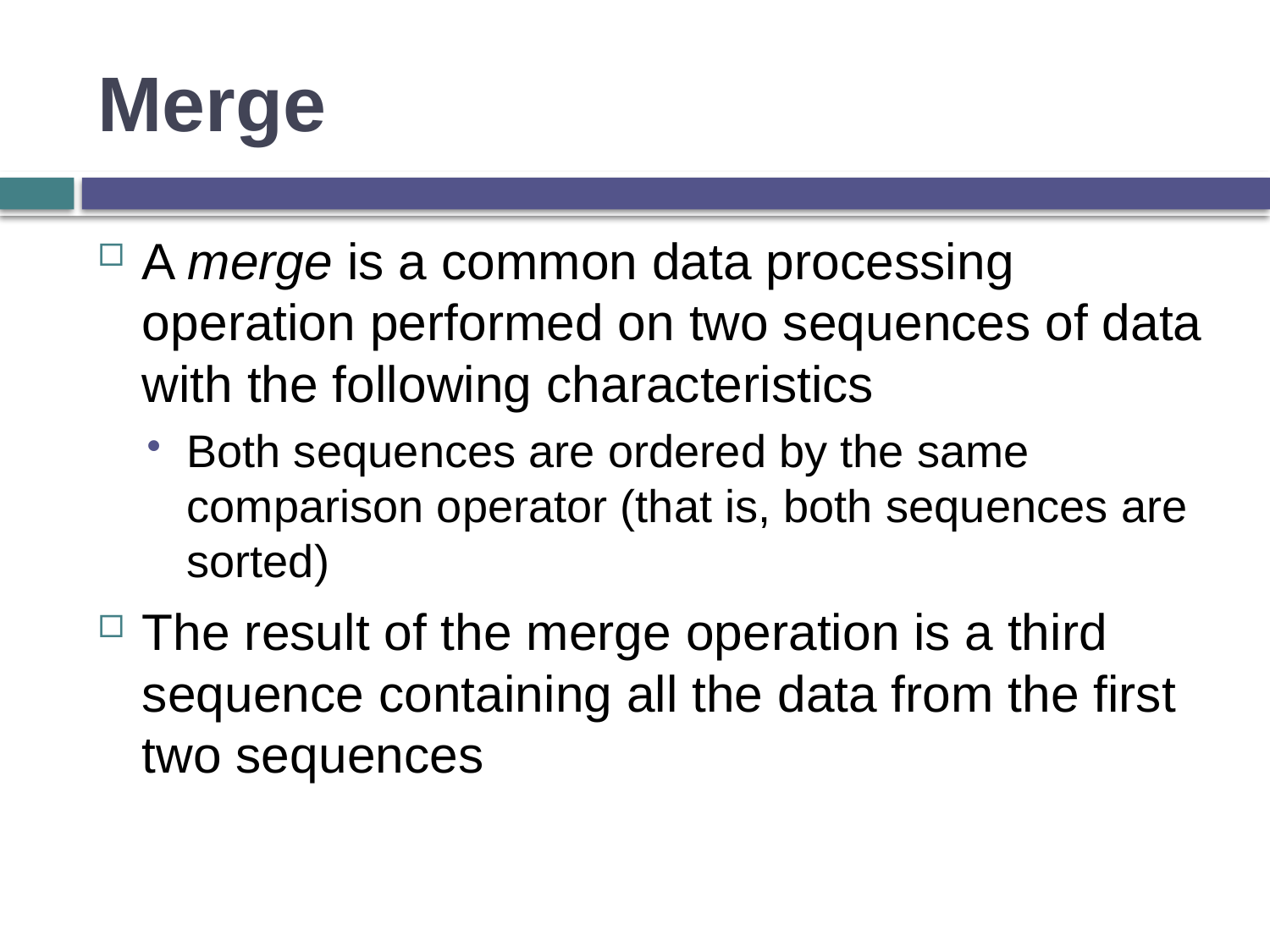

# Merge
A merge is a common data processing operation performed on two sequences of data with the following characteristics
Both sequences are ordered by the same comparison operator (that is, both sequences are sorted)
The result of the merge operation is a third sequence containing all the data from the first two sequences